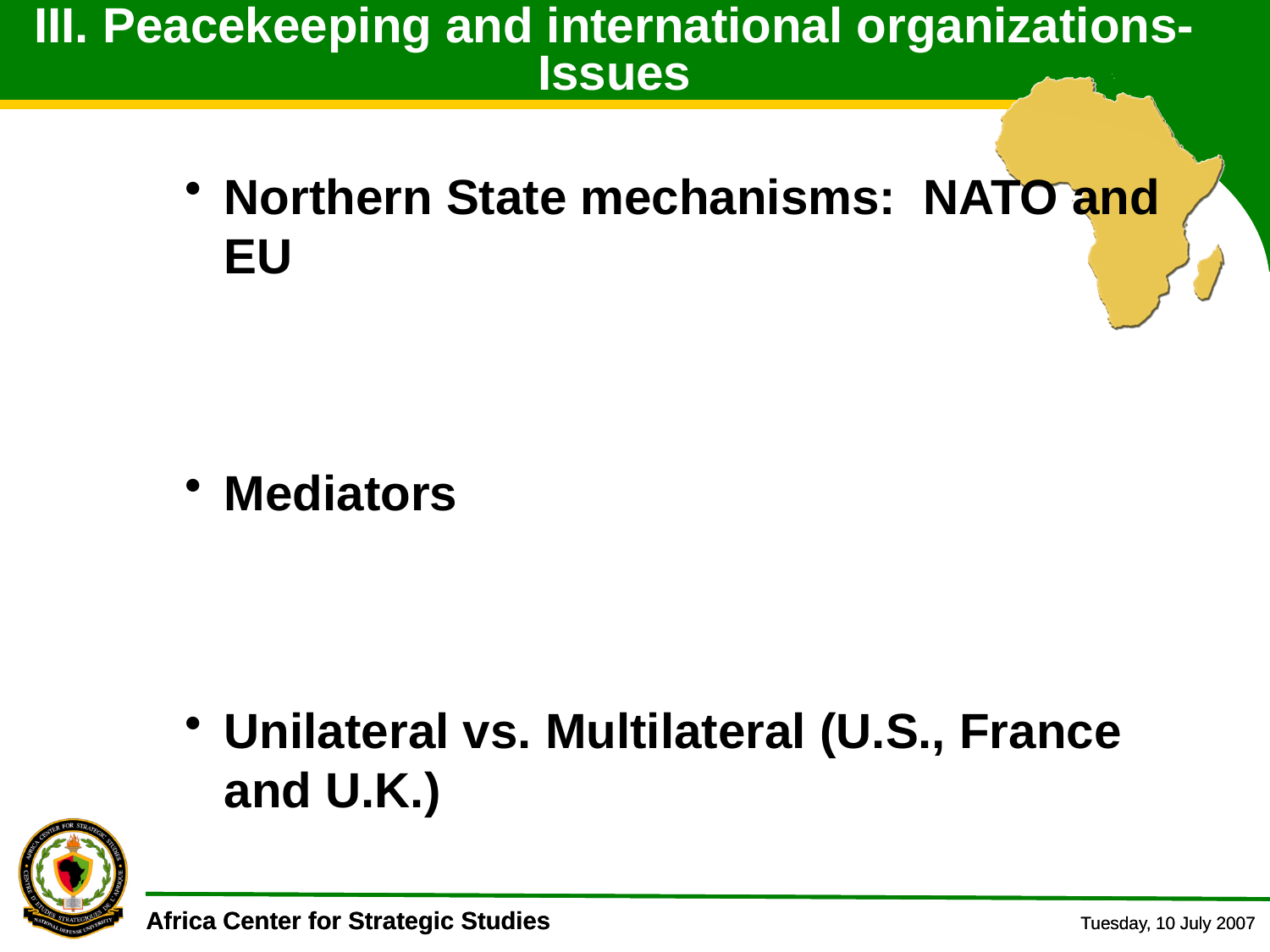

III. Peacekeeping and international organizations- Issues
Northern State mechanisms:  NATO and EU

Mediators

Unilateral vs. Multilateral (U.S., France and U.K.)